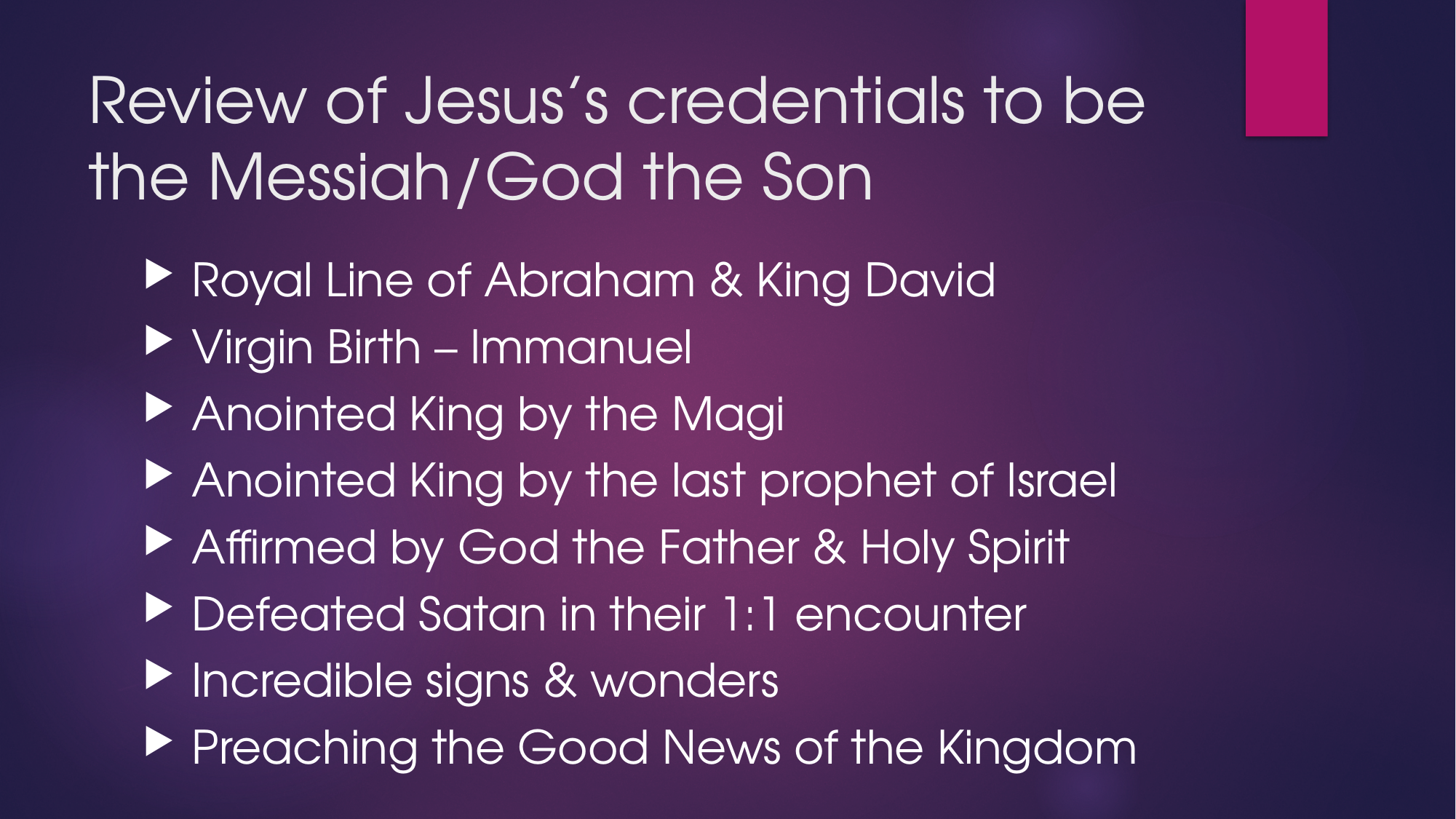

# Review of Jesus’s credentials to be the Messiah/God the Son
 Royal Line of Abraham & King David
 Virgin Birth – Immanuel
 Anointed King by the Magi
 Anointed King by the last prophet of Israel
 Affirmed by God the Father & Holy Spirit
 Defeated Satan in their 1:1 encounter
 Incredible signs & wonders
 Preaching the Good News of the Kingdom